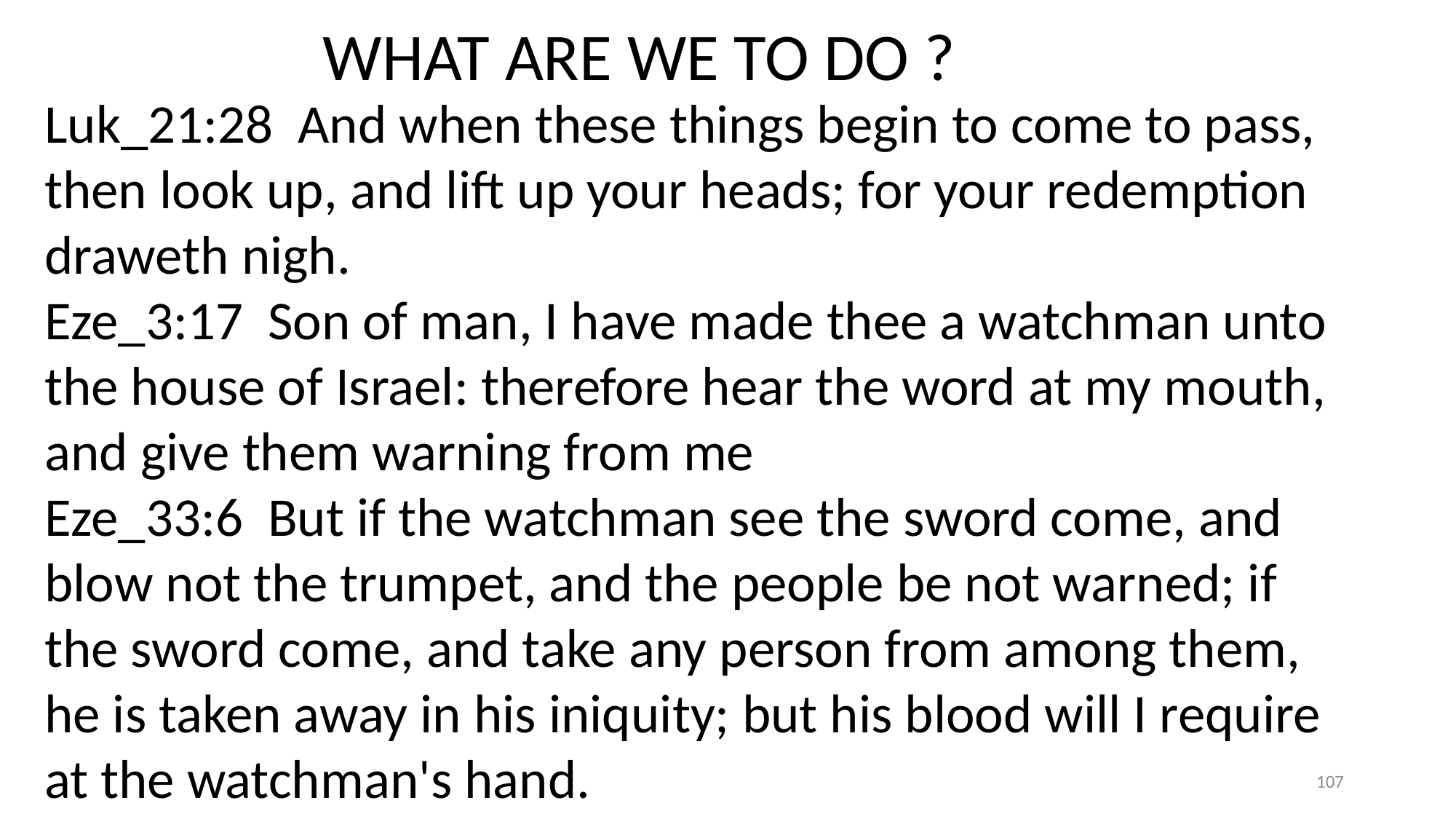

# WHAT ARE WE TO DO ?
Luk_21:28  And when these things begin to come to pass, then look up, and lift up your heads; for your redemption draweth nigh.
Eze_3:17  Son of man, I have made thee a watchman unto the house of Israel: therefore hear the word at my mouth, and give them warning from me
Eze_33:6  But if the watchman see the sword come, and blow not the trumpet, and the people be not warned; if the sword come, and take any person from among them, he is taken away in his iniquity; but his blood will I require at the watchman's hand.
107